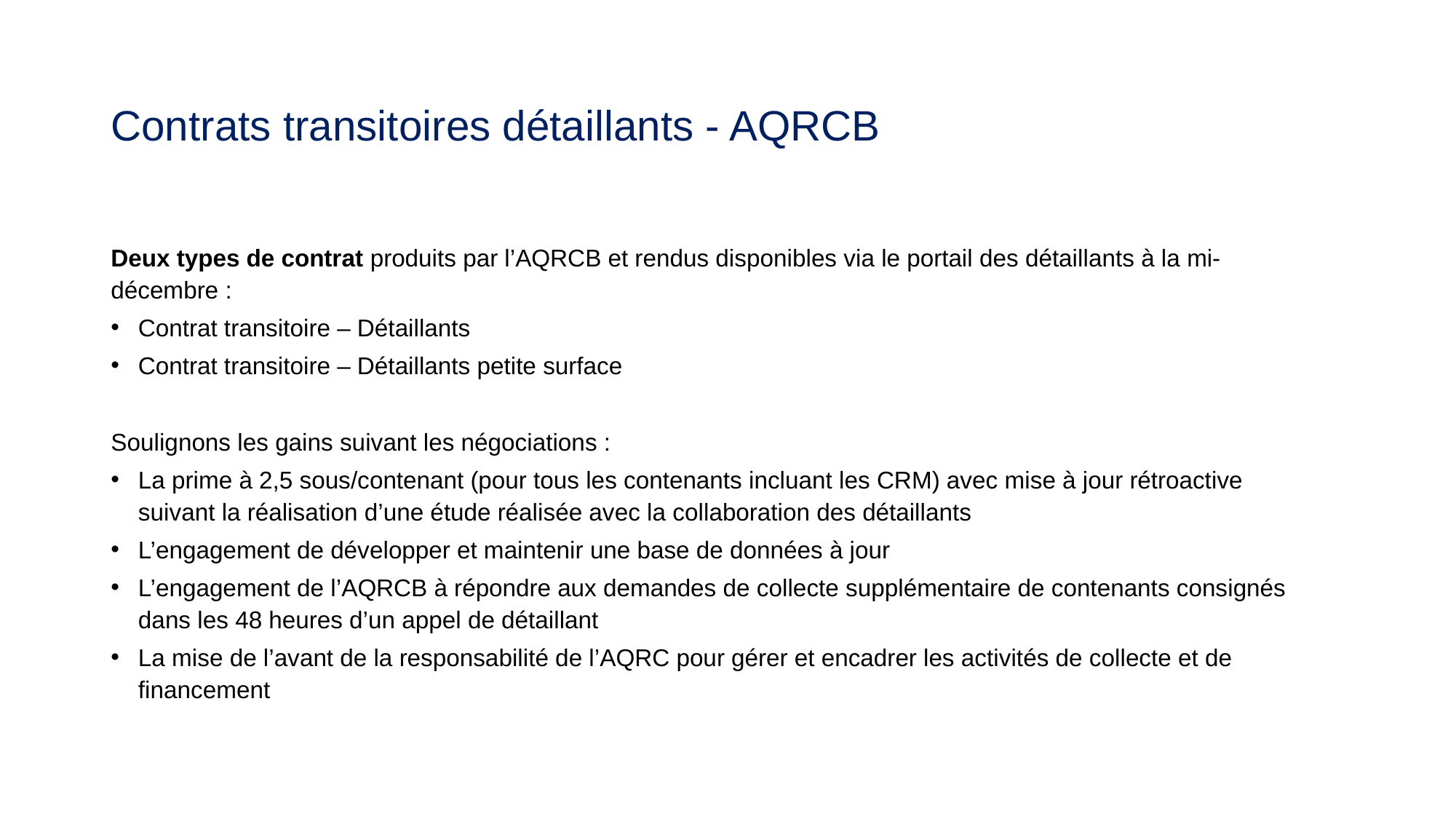

# Contrats transitoires détaillants - AQRCB
Deux types de contrat produits par l’AQRCB et rendus disponibles via le portail des détaillants à la mi-décembre :
Contrat transitoire – Détaillants
Contrat transitoire – Détaillants petite surface

Soulignons les gains suivant les négociations :
La prime à 2,5 sous/contenant (pour tous les contenants incluant les CRM) avec mise à jour rétroactive suivant la réalisation d’une étude réalisée avec la collaboration des détaillants
L’engagement de développer et maintenir une base de données à jour
L’engagement de l’AQRCB à répondre aux demandes de collecte supplémentaire de contenants consignés dans les 48 heures d’un appel de détaillant
La mise de l’avant de la responsabilité de l’AQRC pour gérer et encadrer les activités de collecte et de financement